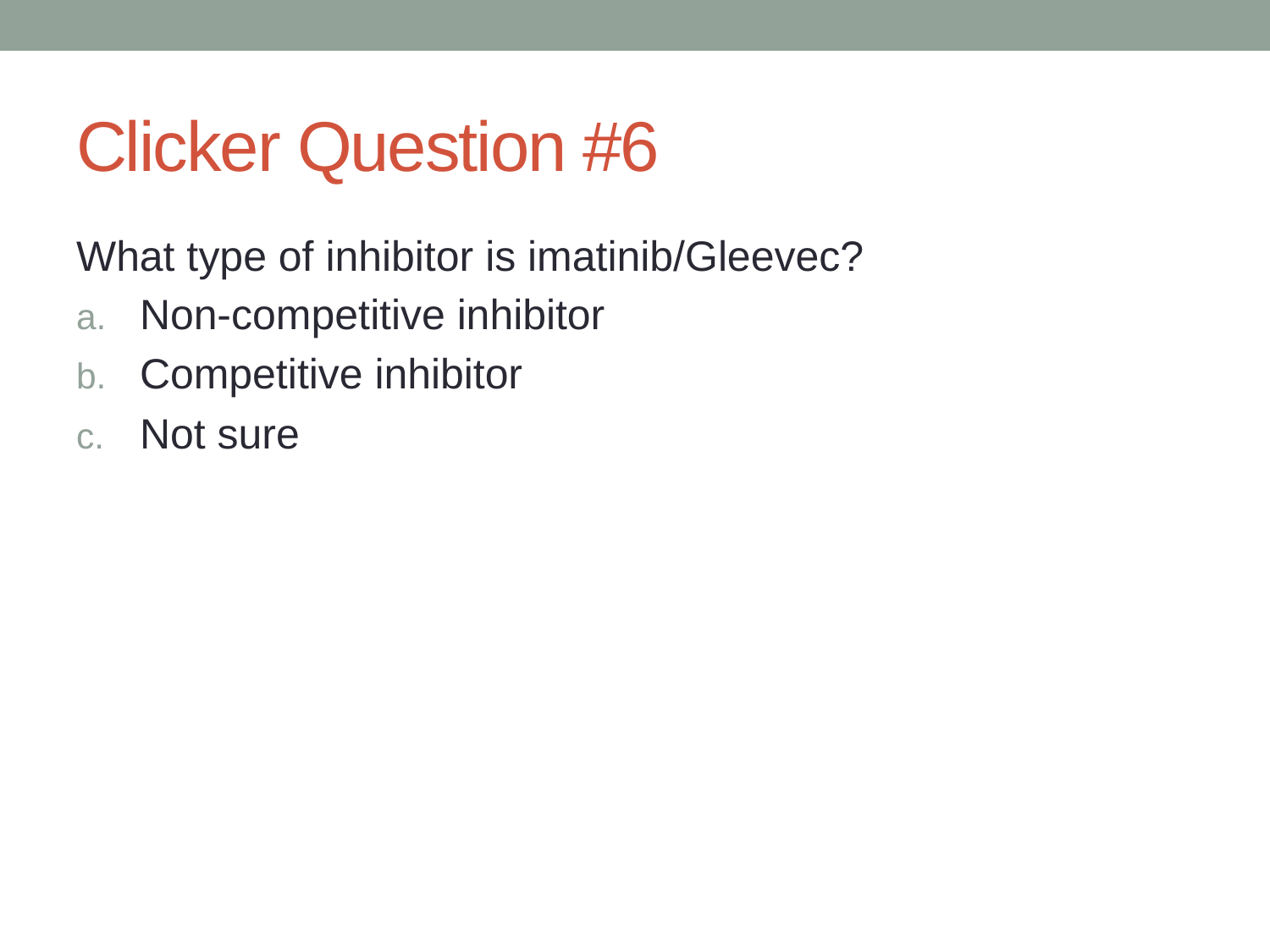

# Clicker Question #6
What type of inhibitor is imatinib/Gleevec?
Non-competitive inhibitor
Competitive inhibitor
Not sure